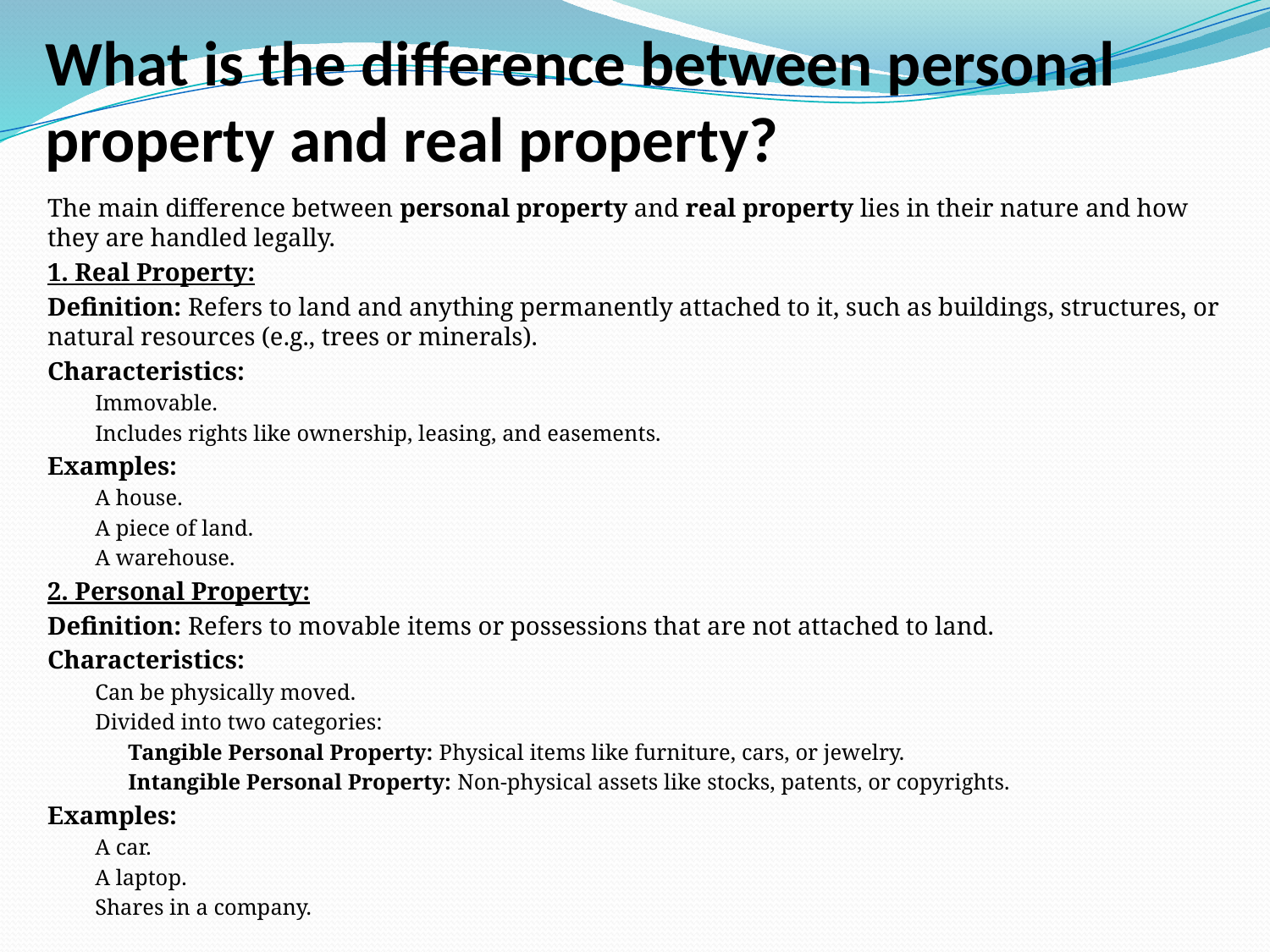

# What is the difference between personal property and real property?
The main difference between personal property and real property lies in their nature and how they are handled legally.
1. Real Property:
Definition: Refers to land and anything permanently attached to it, such as buildings, structures, or natural resources (e.g., trees or minerals).
Characteristics:
Immovable.
Includes rights like ownership, leasing, and easements.
Examples:
A house.
A piece of land.
A warehouse.
2. Personal Property:
Definition: Refers to movable items or possessions that are not attached to land.
Characteristics:
Can be physically moved.
Divided into two categories:
Tangible Personal Property: Physical items like furniture, cars, or jewelry.
Intangible Personal Property: Non-physical assets like stocks, patents, or copyrights.
Examples:
A car.
A laptop.
Shares in a company.